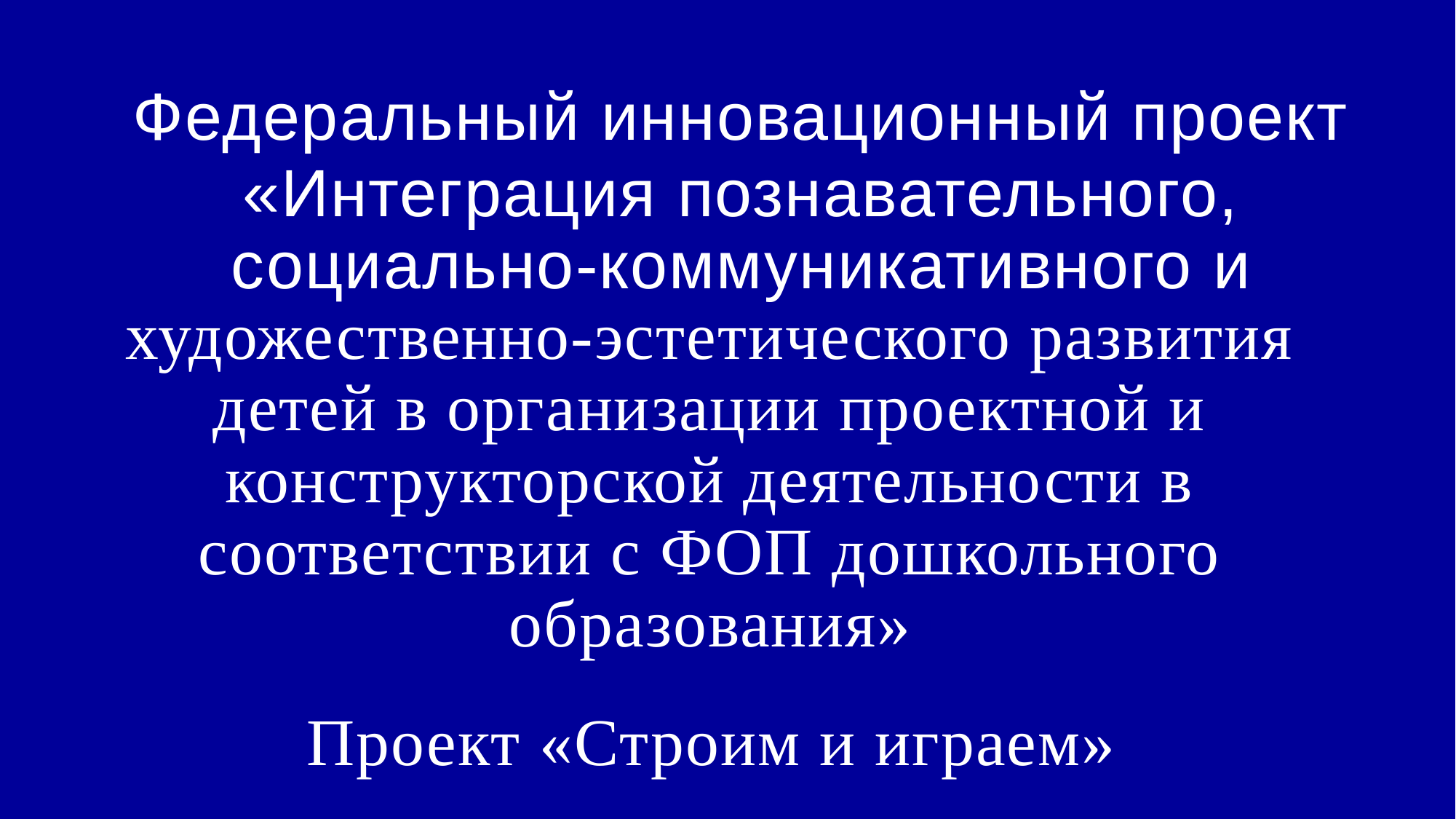

# Федеральный инновационный проект
«Интеграция познавательного, социально-коммуникативного и
художественно-эстетического развития детей в организации проектной и конструкторской деятельности в соответствии с ФОП дошкольного образования»
Проект «Строим и играем»